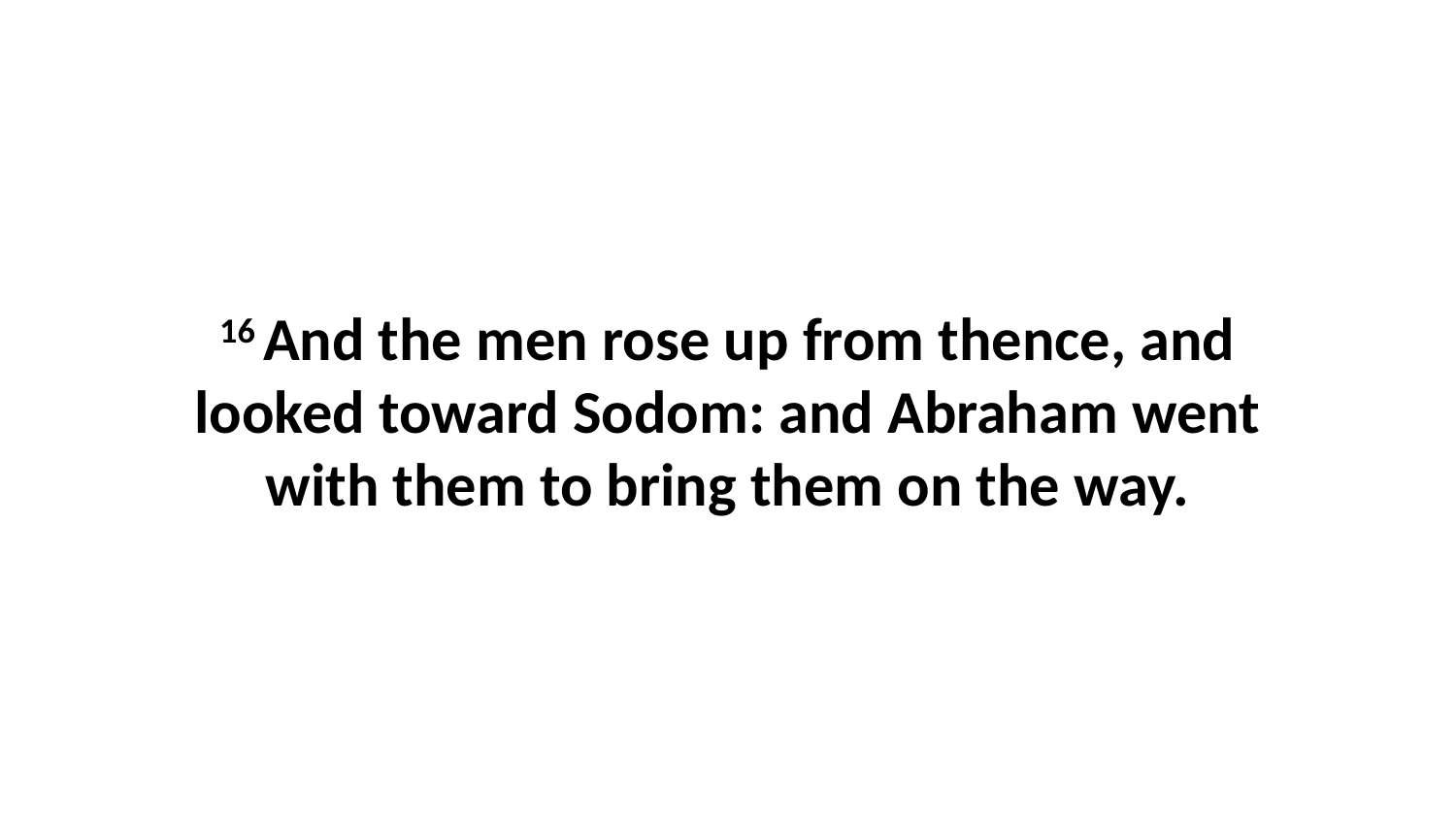

16 And the men rose up from thence, and looked toward Sodom: and Abraham went with them to bring them on the way.